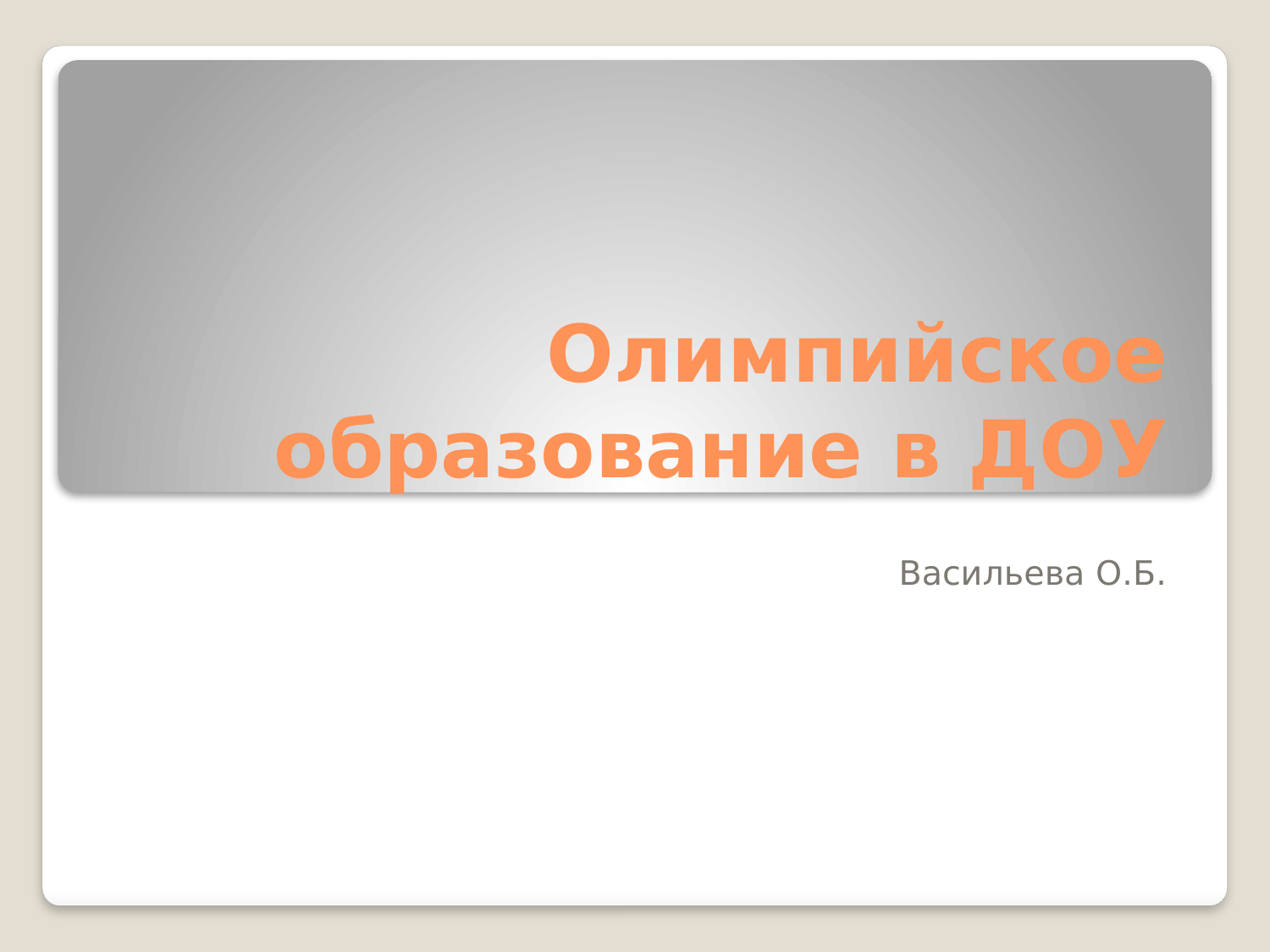

# Олимпийское образование в ДОУ

Васильева О.Б.